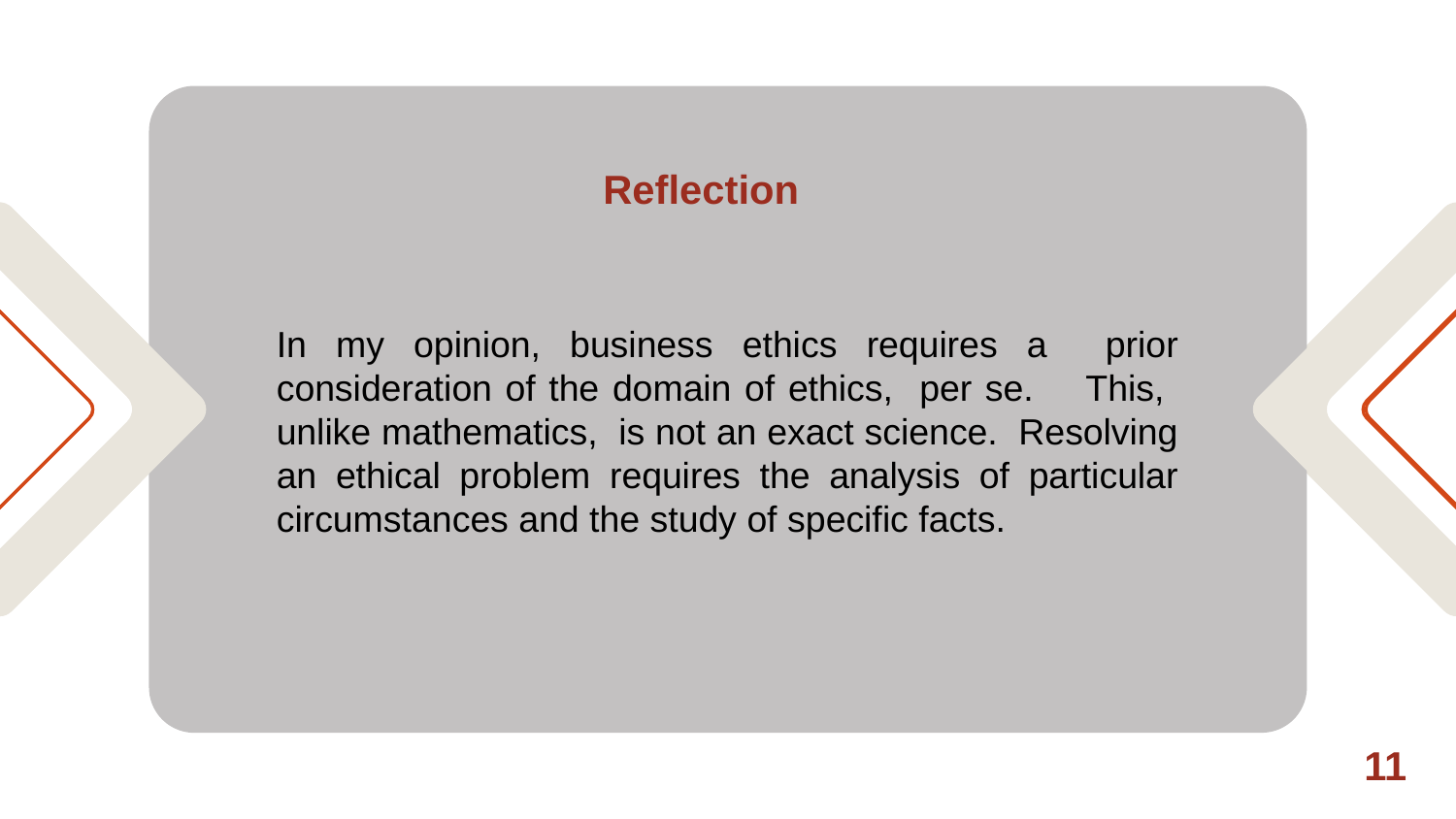

# Reflection

In my opinion, business ethics requires a  prior consideration of the domain of ethics,  per se.    This,  unlike mathematics,  is not an exact science.  Resolving an ethical problem requires the analysis of particular circumstances and the study of specific facts.
11